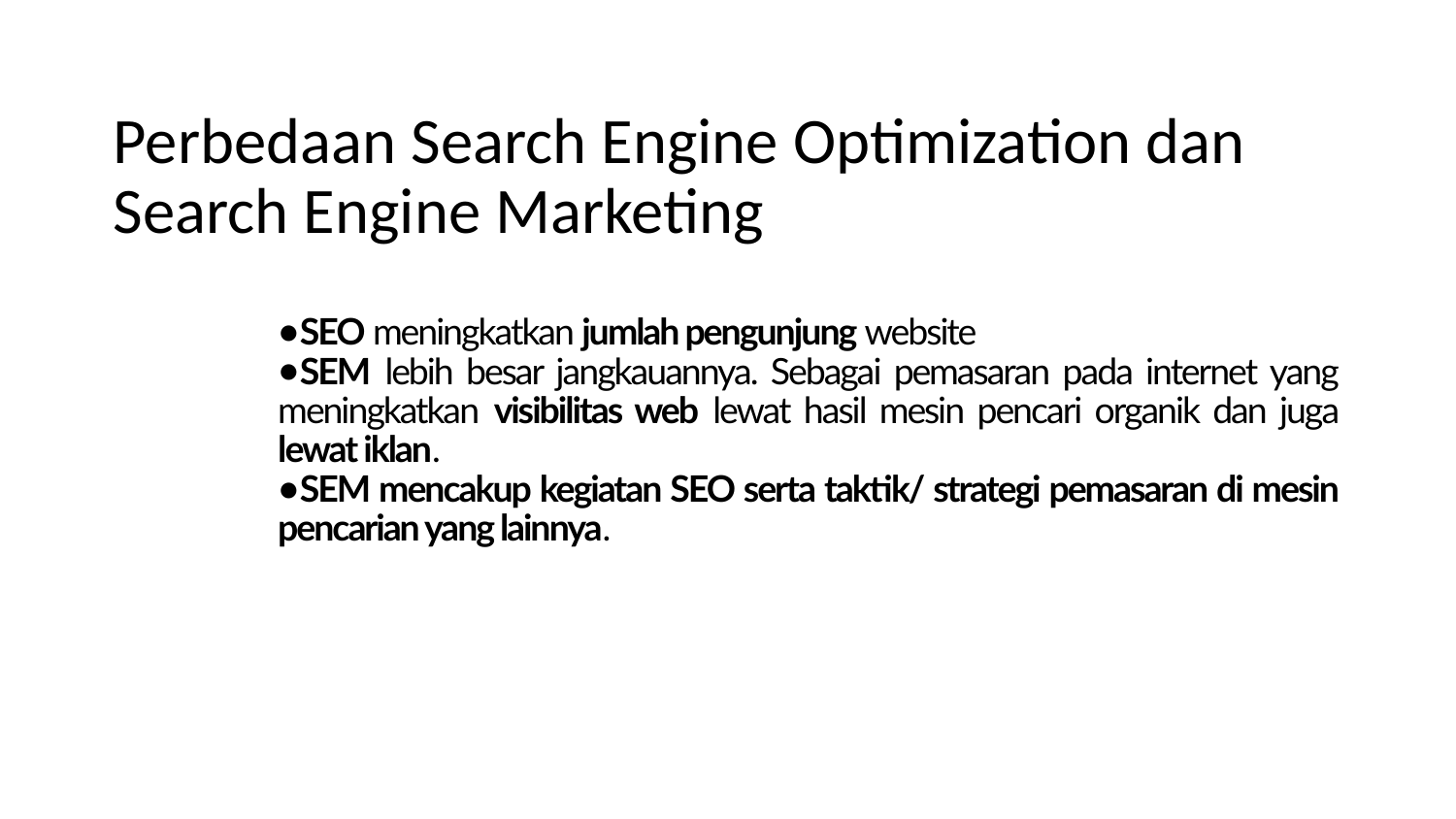

# Perbedaan Search Engine Optimization dan Search Engine Marketing
SEO meningkatkan jumlah pengunjung website
SEM lebih besar jangkauannya. Sebagai pemasaran pada internet yang meningkatkan visibilitas web lewat hasil mesin pencari organik dan juga lewat iklan.
SEM mencakup kegiatan SEO serta taktik/ strategi pemasaran di mesin pencarian yang lainnya.